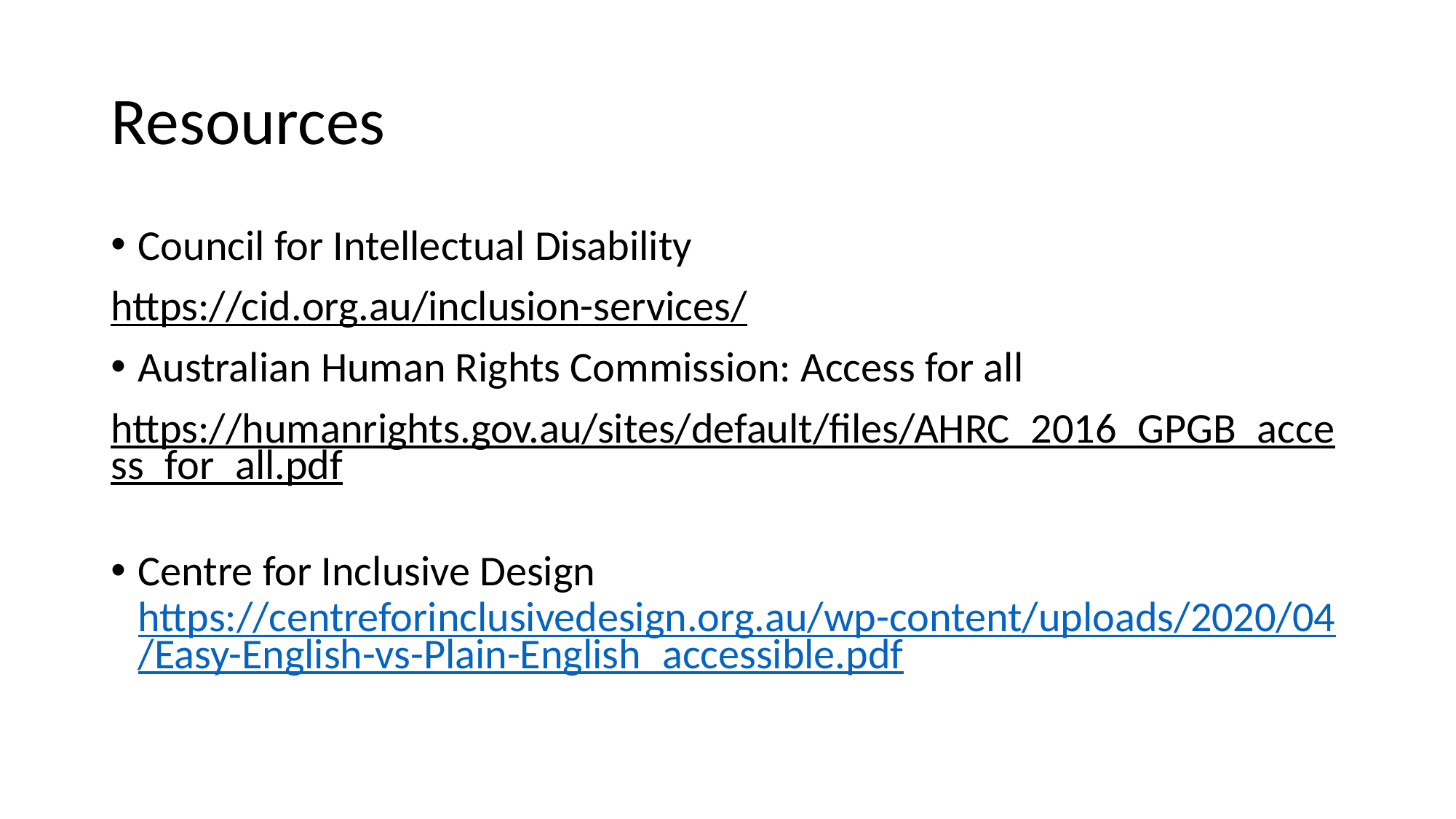

# Resources
Council for Intellectual Disability
https://cid.org.au/inclusion-services/
Australian Human Rights Commission: Access for all
https://humanrights.gov.au/sites/default/files/AHRC_2016_GPGB_access_for_all.pdf
Centre for Inclusive Design https://centreforinclusivedesign.org.au/wp-content/uploads/2020/04/Easy-English-vs-Plain-English_accessible.pdf